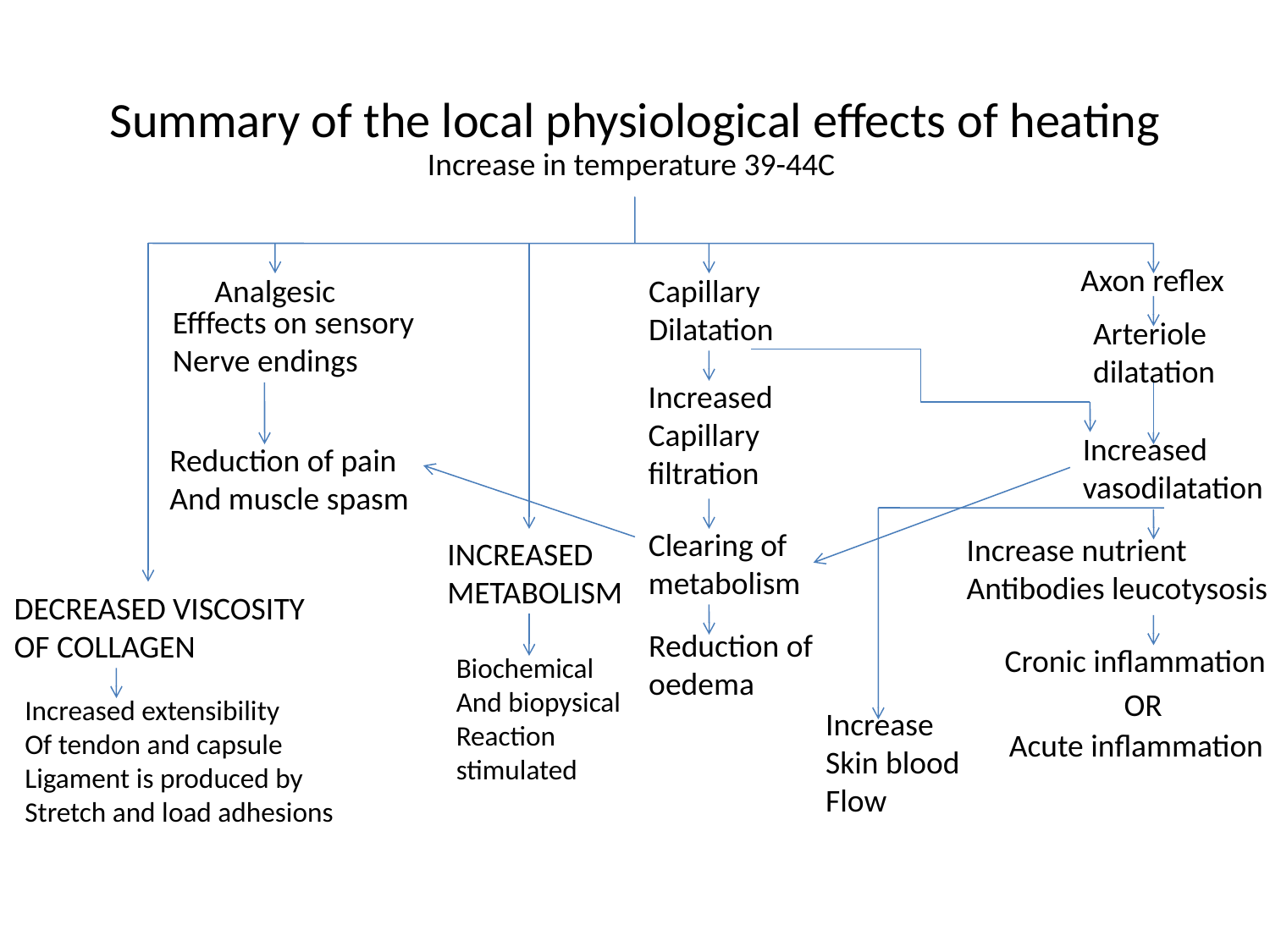

# Summary of the local physiological effects of heating
Increase in temperature 39-44C
Axon reflex
Analgesic
Capillary
Dilatation
Efffects on sensory
Nerve endings
Arteriole
dilatation
Increased
Capillary
filtration
Increased
vasodilatation
Reduction of pain
And muscle spasm
Clearing of
metabolism
Increase nutrient
Antibodies leucotysosis
INCREASED
METABOLISM

DECREASED VISCOSITY
OF COLLAGEN
Reduction of
oedema
Cronic inflammation
Biochemical
And biopysical
Reaction
stimulated
OR
Increased extensibility
Of tendon and capsule
Ligament is produced by
Stretch and load adhesions
Increase
Skin blood
Flow
Acute inflammation